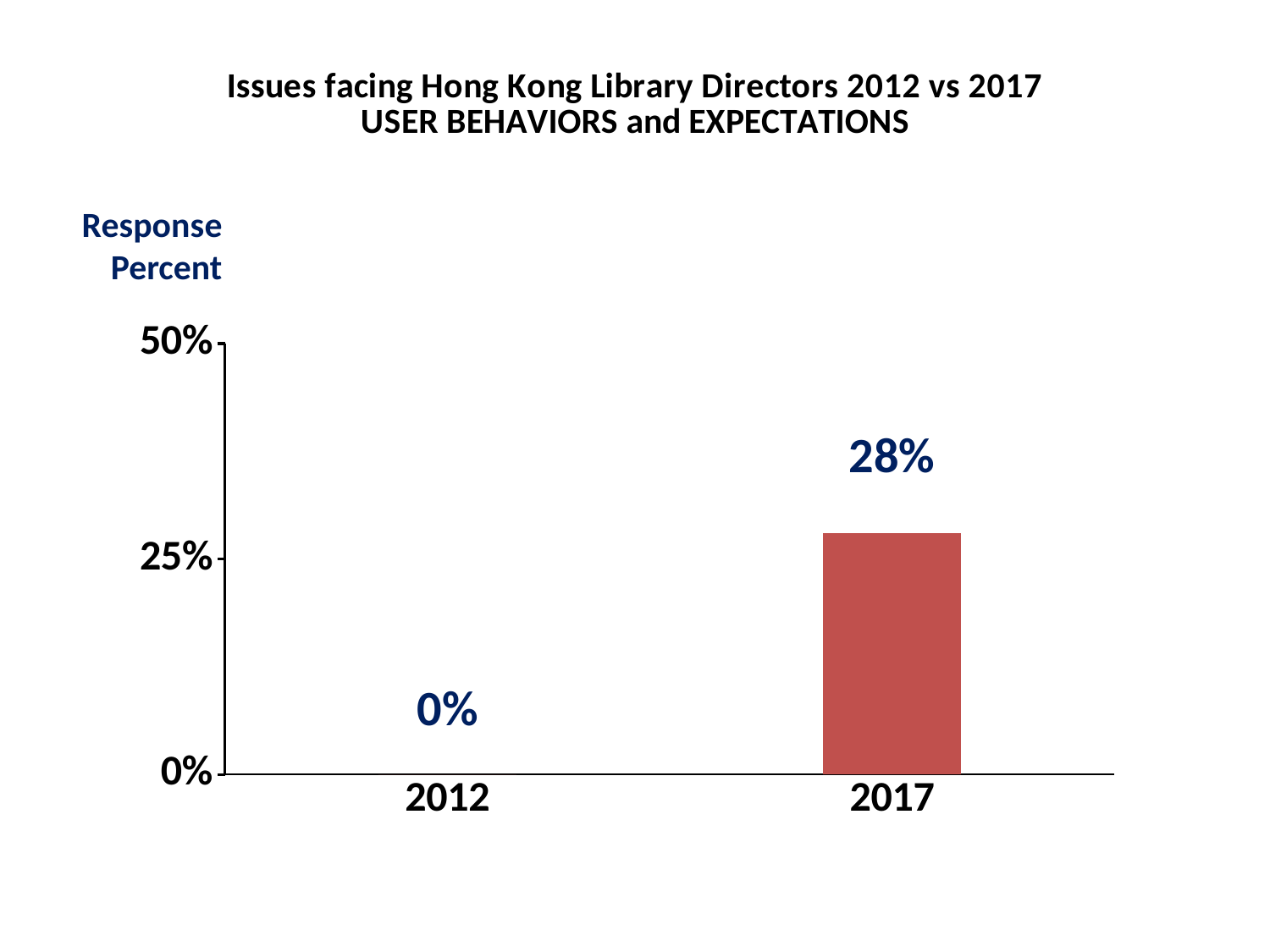

### Chart: Issues facing Hong Kong Library Directors 2012 vs 2017
USER BEHAVIORS and EXPECTATIONS

| Category | Response Percent |
|---|---|
| 2012 | 0.0 |
| 2017 | 0.2800000000000001 |
Response Percent